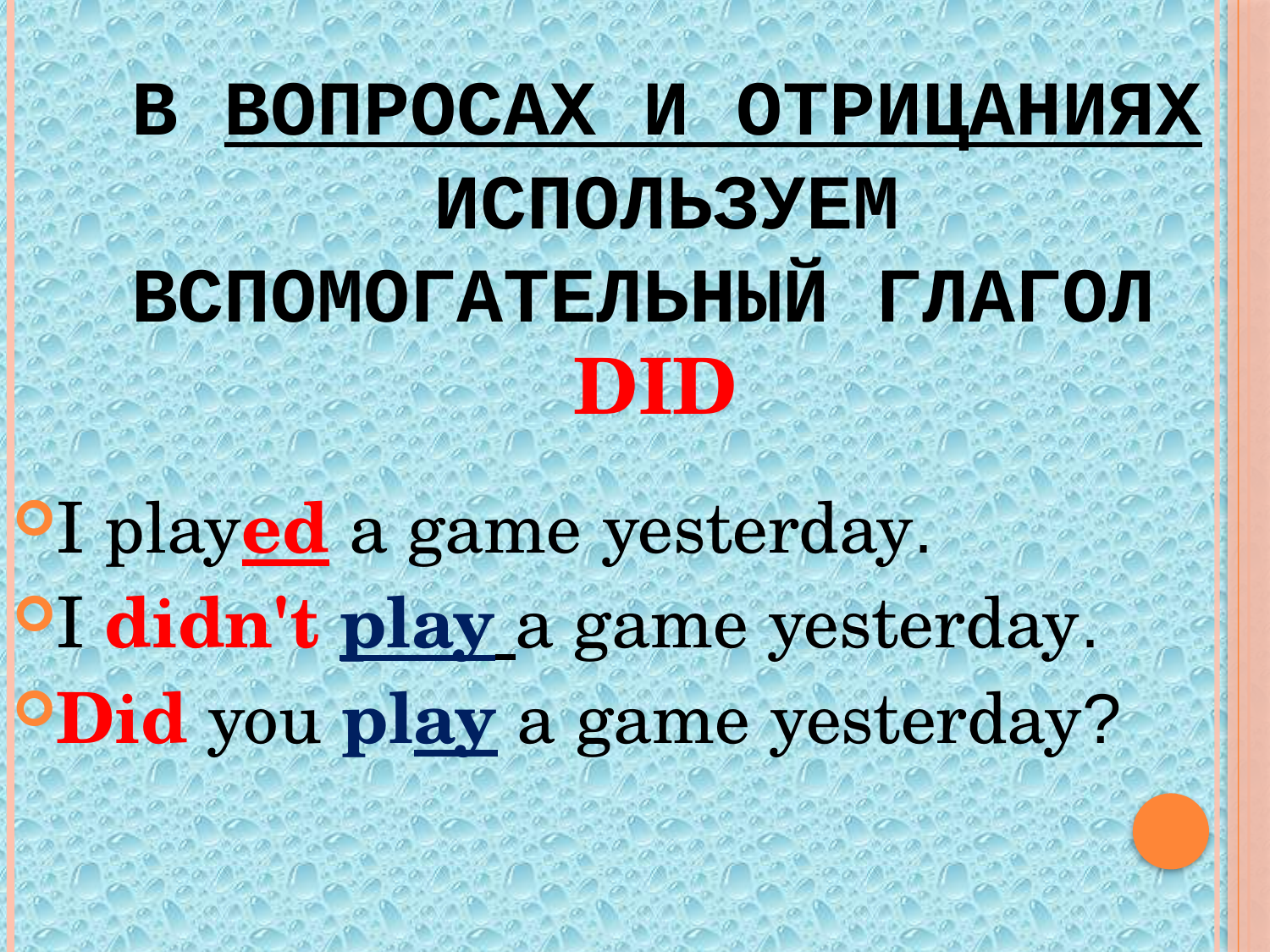

# В вопросах и отрицаниях используем вспомогательный глагол DID
I played a game yesterday.
I didn't play a game yesterday.
Did you play a game yesterday?